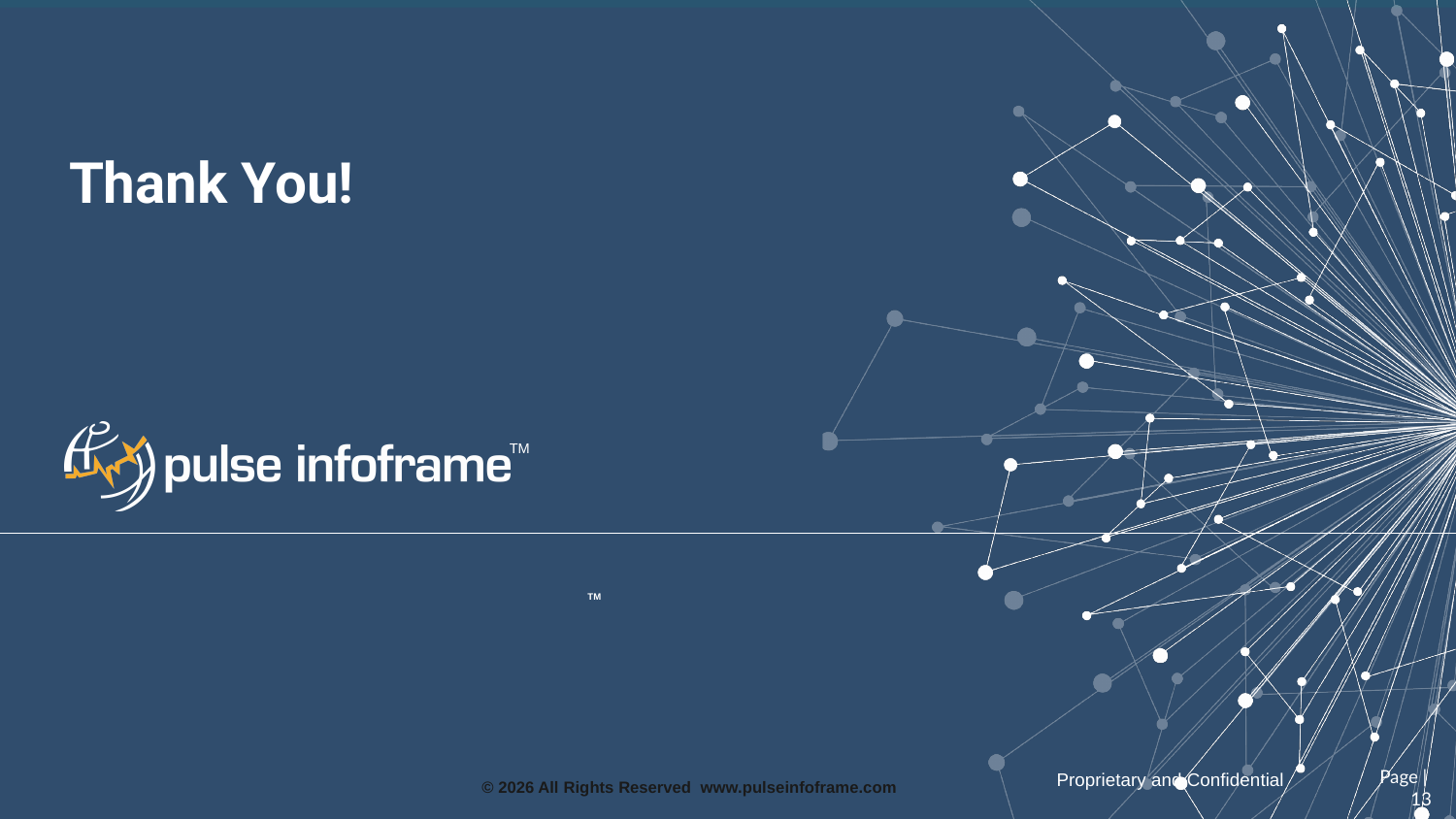

# Thank You!
TM
 Page | 13
Proprietary and Confidential